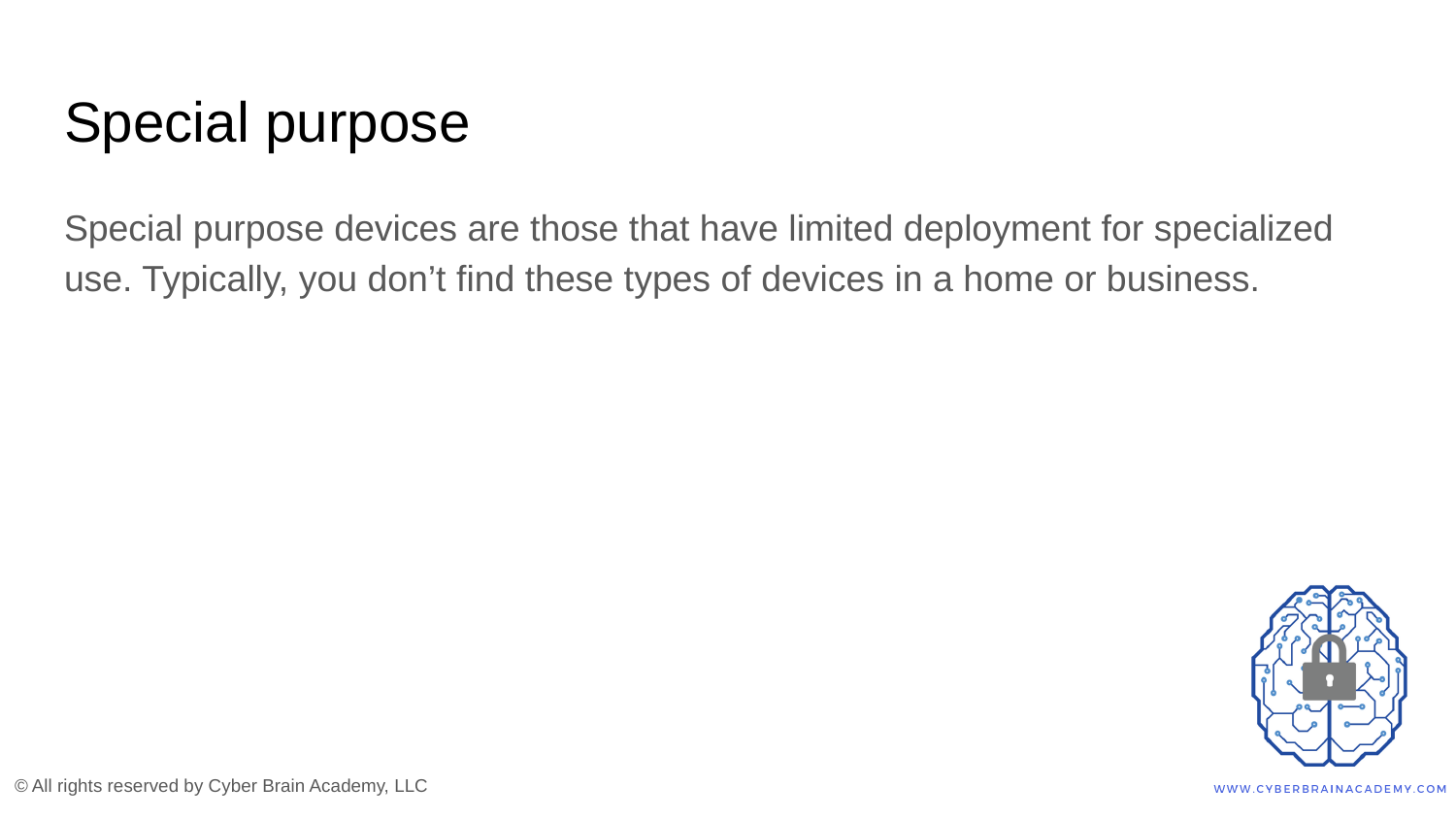

# Special purpose

Special purpose devices are those that have limited deployment for specialized use. Typically, you don’t find these types of devices in a home or business.